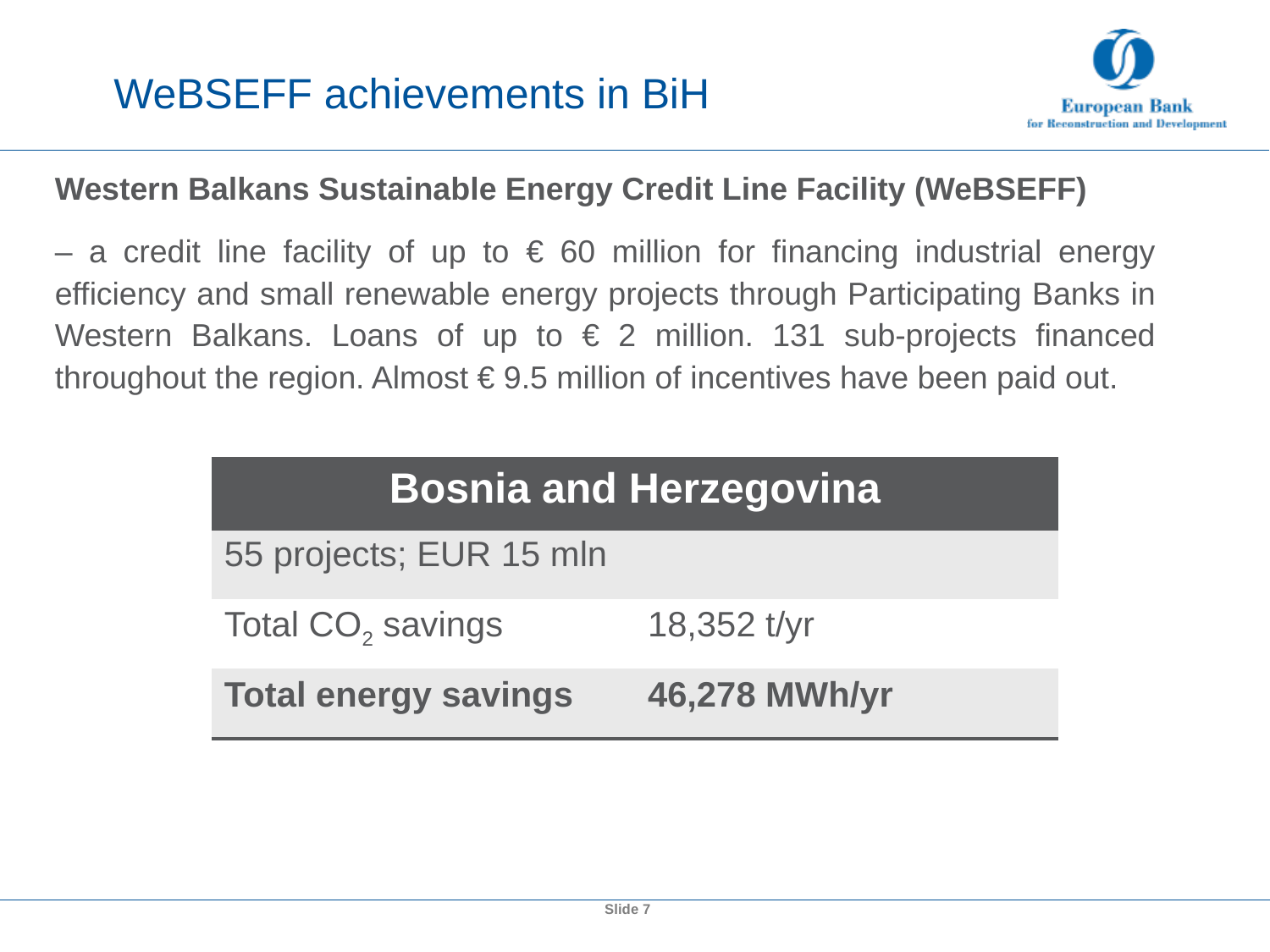

# WeBSEFF achievements in BiH
Western Balkans Sustainable Energy Credit Line Facility (WeBSEFF)
– a credit line facility of up to € 60 million for financing industrial energy efficiency and small renewable energy projects through Participating Banks in Western Balkans. Loans of up to € 2 million. 131 sub-projects financed throughout the region. Almost € 9.5 million of incentives have been paid out.
| Bosnia and Herzegovina |  |
| --- | --- |
| 55 projects; EUR 15 mln |  |
| Total CO2 savings | 18,352 t/yr |
| Total energy savings | 46,278 MWh/yr |
Slide 7